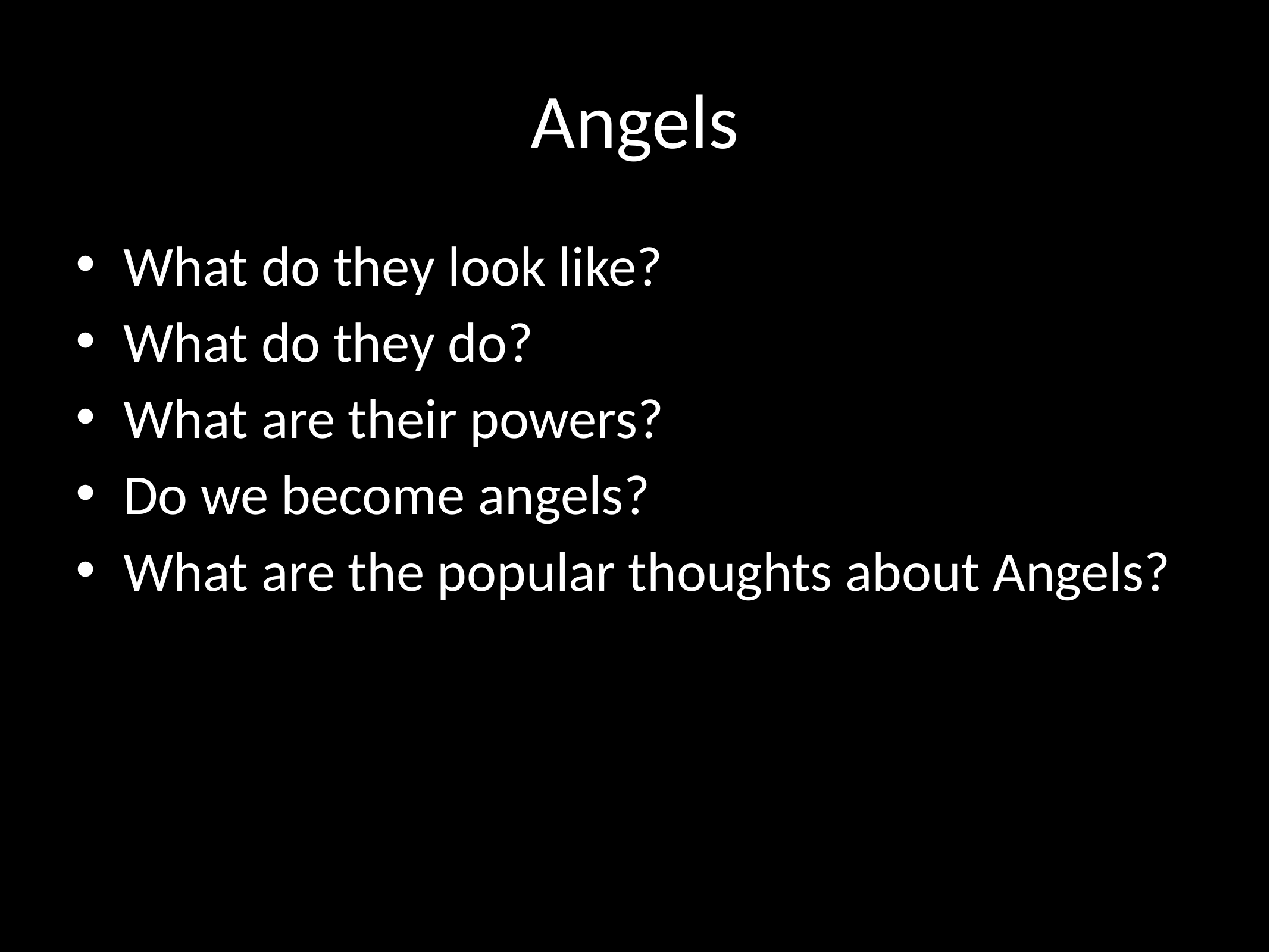

# Angels
What do they look like?
What do they do?
What are their powers?
Do we become angels?
What are the popular thoughts about Angels?